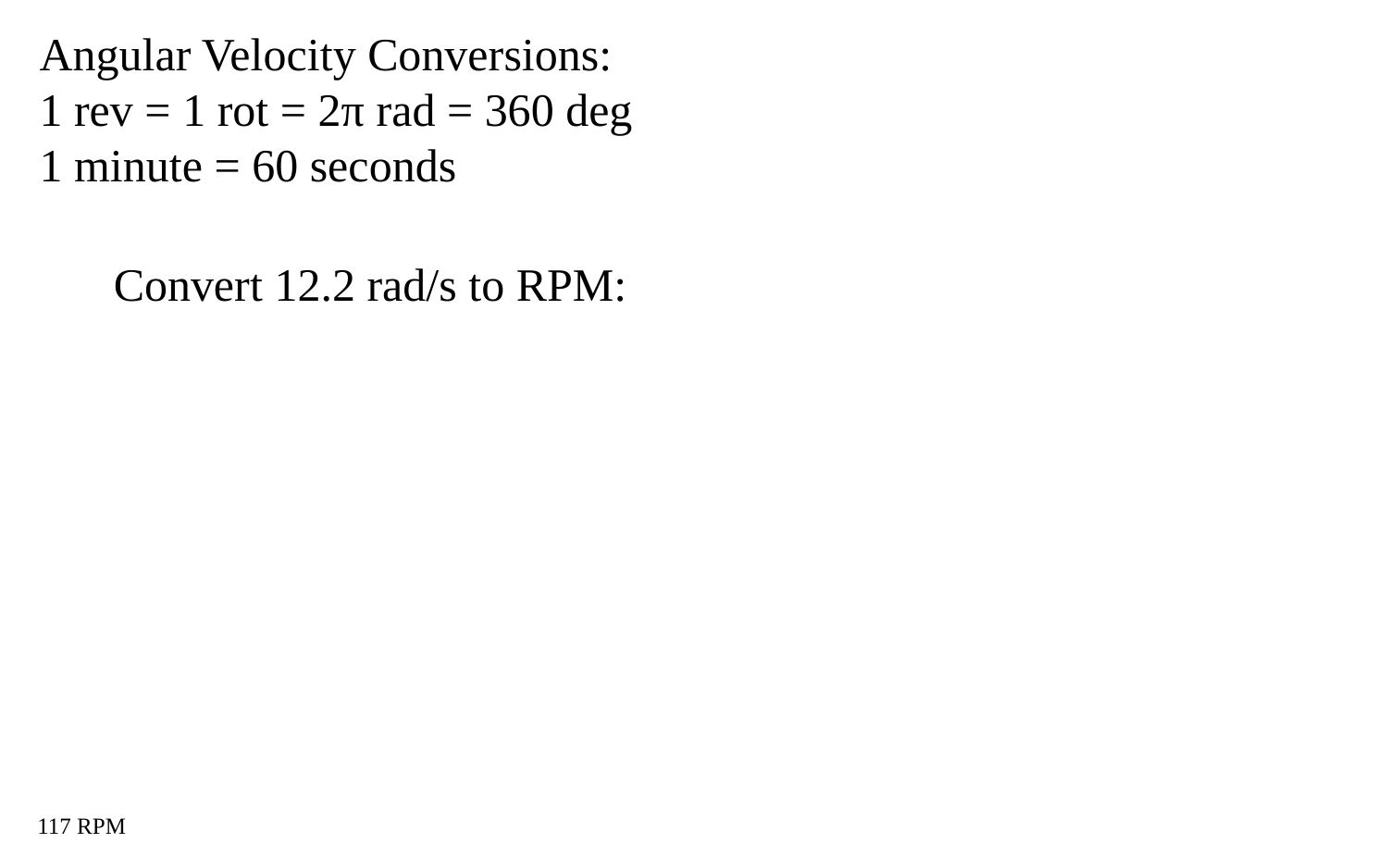

Angular Velocity Conversions:
1 rev = 1 rot = 2π rad = 360 deg
1 minute = 60 seconds
Convert 12.2 rad/s to RPM:
117 RPM